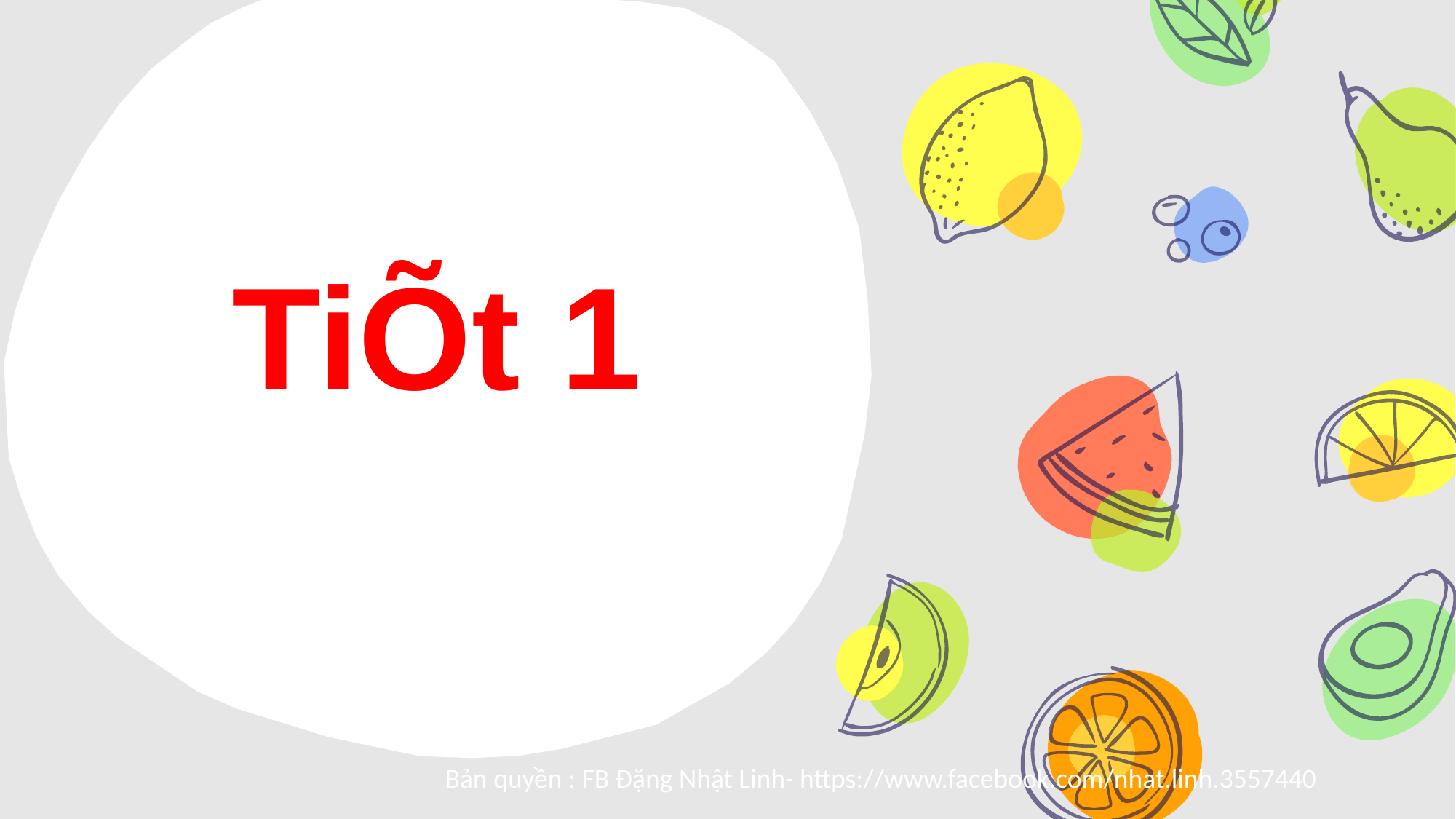

TiÕt 1
Bản quyền : FB Đặng Nhật Linh- https://www.facebook.com/nhat.linh.3557440